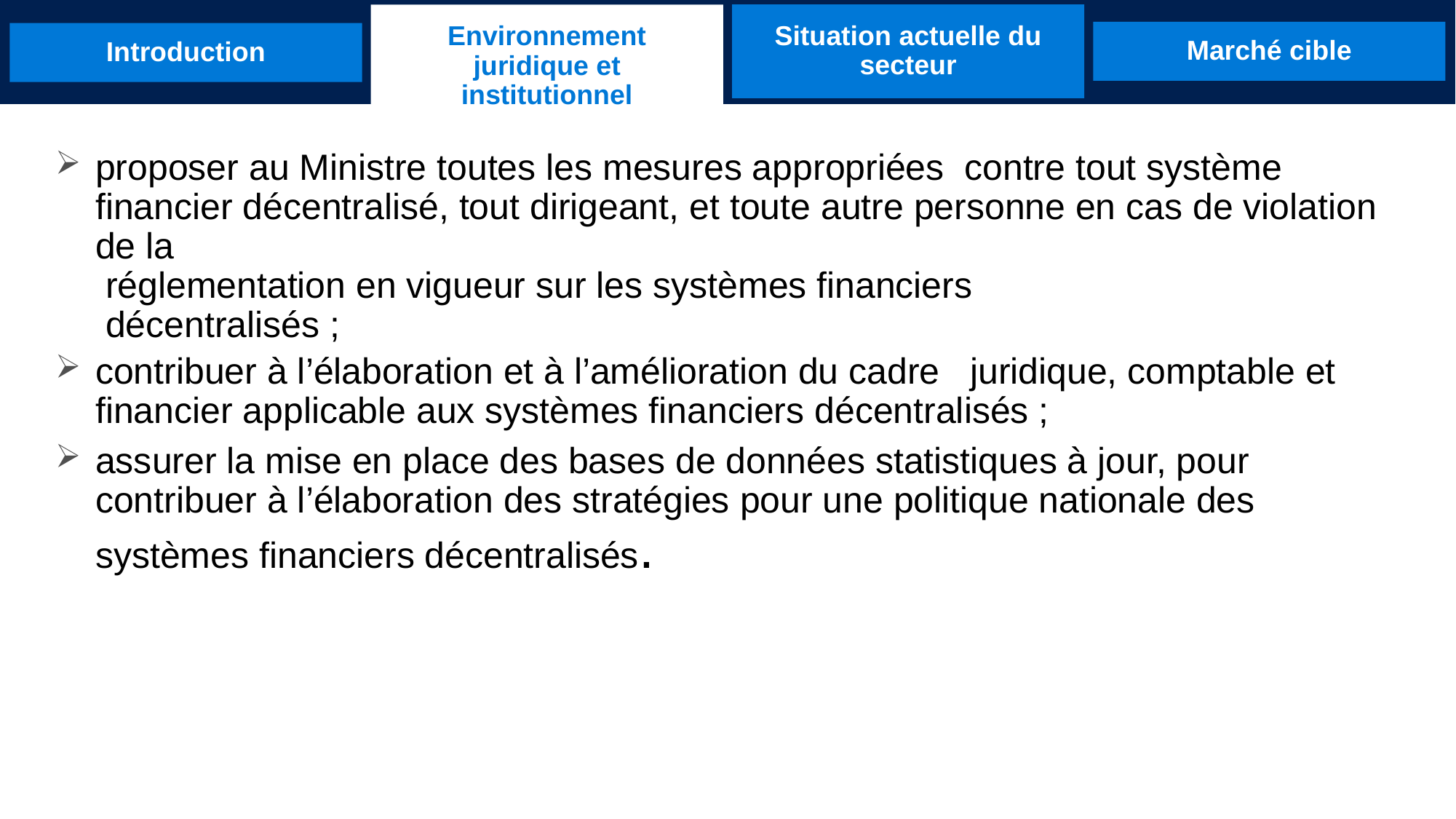

Environnement juridique et institutionnel
Situation actuelle du secteur
Introduction
Marché cible
proposer au Ministre toutes les mesures appropriées  contre tout système financier décentralisé, tout dirigeant, et toute autre personne en cas de violation de la
 réglementation en vigueur sur les systèmes financiers
 décentralisés ;
contribuer à l’élaboration et à l’amélioration du cadre   juridique, comptable et  financier applicable aux systèmes financiers décentralisés ;
assurer la mise en place des bases de données statistiques à jour, pour contribuer à l’élaboration des stratégies pour une politique nationale des systèmes financiers décentralisés.